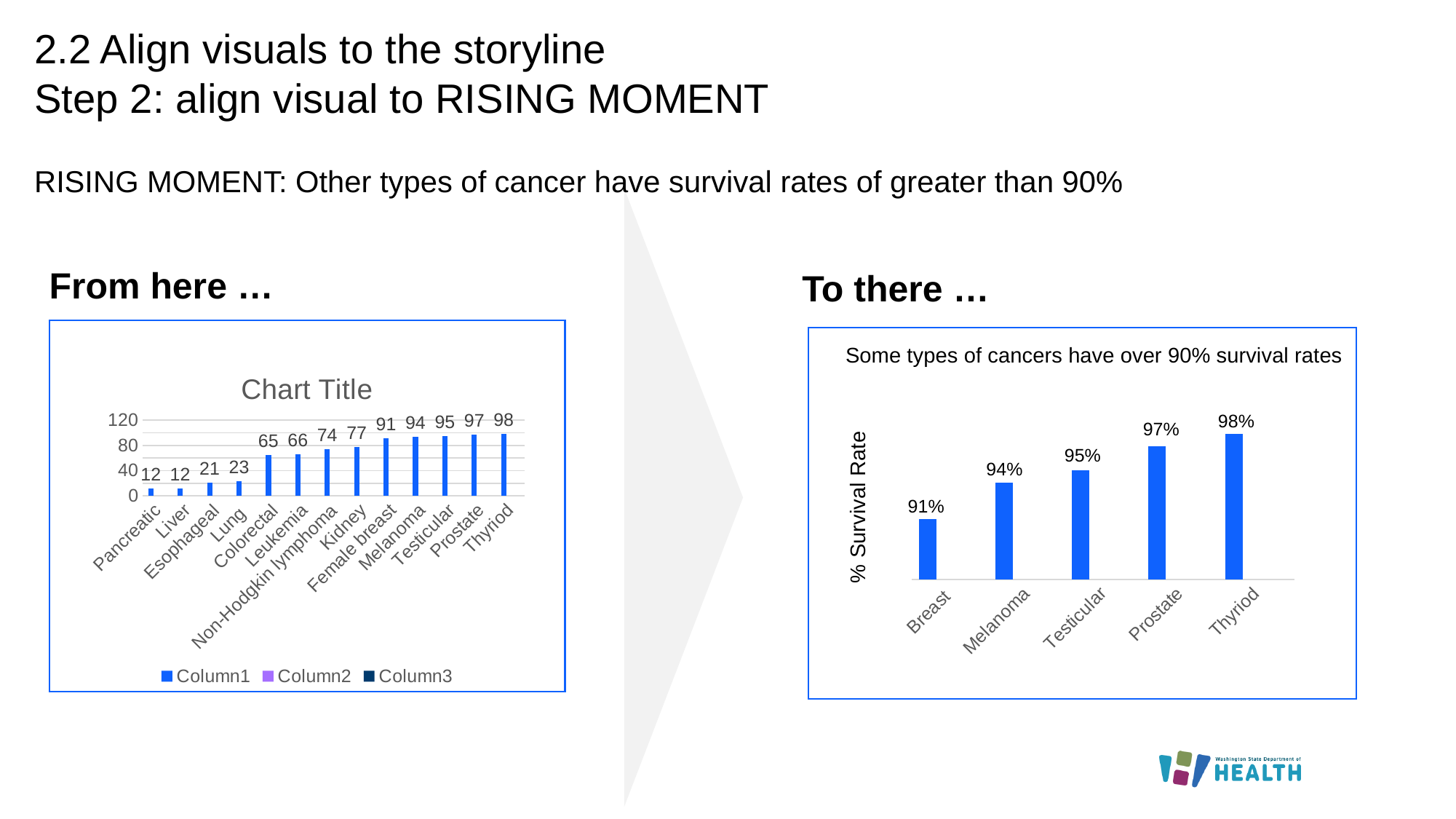

# 2.2 Align visuals to the storyline Step 2: align visual to RISING MOMENT
RISING MOMENT: Other types of cancer have survival rates of greater than 90%
From here …
To there …

Some types of cancers have over 90% survival rates

### Chart:

| Category | Column1 | Column2 | Column3 |
|---|---|---|---|
| Pancreatic | 12.0 | None | None |
| Liver | 12.0 | None | None |
| Esophageal | 21.0 | None | None |
| Lung  | 23.0 | None | None |
| Colorectal | 65.0 | None | None |
| Leukemia | 66.0 | None | None |
| Non-Hodgkin lymphoma | 74.0 | None | None |
| Kidney | 77.0 | None | None |
| Female breast | 91.0 | None | None |
| Melanoma | 94.0 | None | None |
| Testicular | 95.0 | None | None |
| Prostate | 97.0 | None | None |
| Thyriod | 98.0 | None | None |

### Chart

| Category | Column1 | Column2 | Column3 |
|---|---|---|---|
| Breast  | 91.0 | None | None |
| Melanoma | 94.0 | None | None |
| Testicular | 95.0 | None | None |
| Prostate | 97.0 | None | None |
| Thyriod | 98.0 | None | None |
98%
97%

95%
94%
% Survival Rate
91%